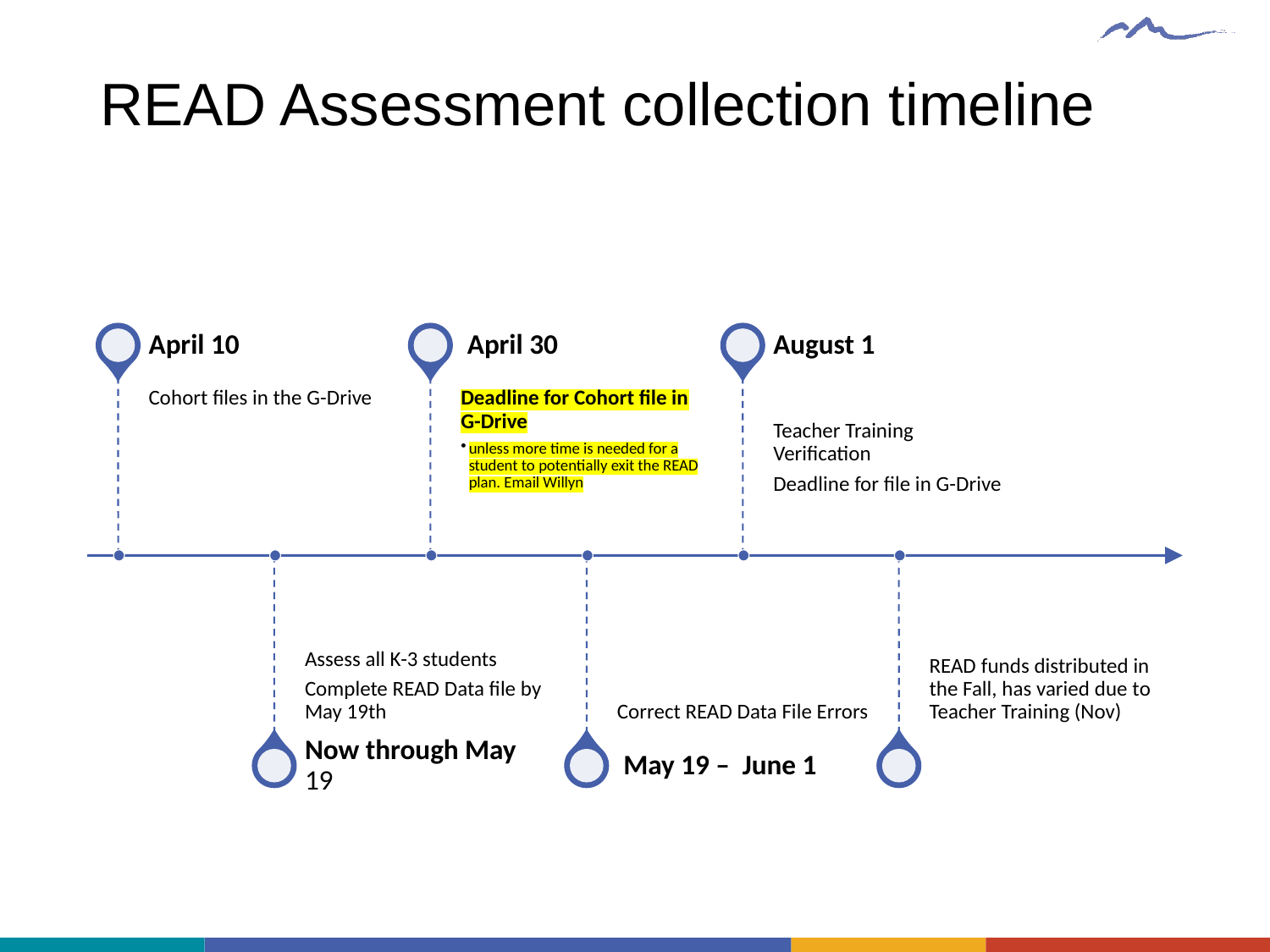

# READ Assessment collection timeline
Cohort files in the G-Drive
April 10
Assess all K-3 students
Complete READ Data file by May 19th
Now through May 19
Deadline for Cohort file in G-Drive
unless more time is needed for a student to potentially exit the READ plan. Email Willyn
 April 30
Correct READ Data File Errors
 May 19 –  June 1

Teacher Training Verification
Deadline for file in G-Drive
August 1
READ funds distributed in the Fall, has varied due to Teacher Training (Nov)